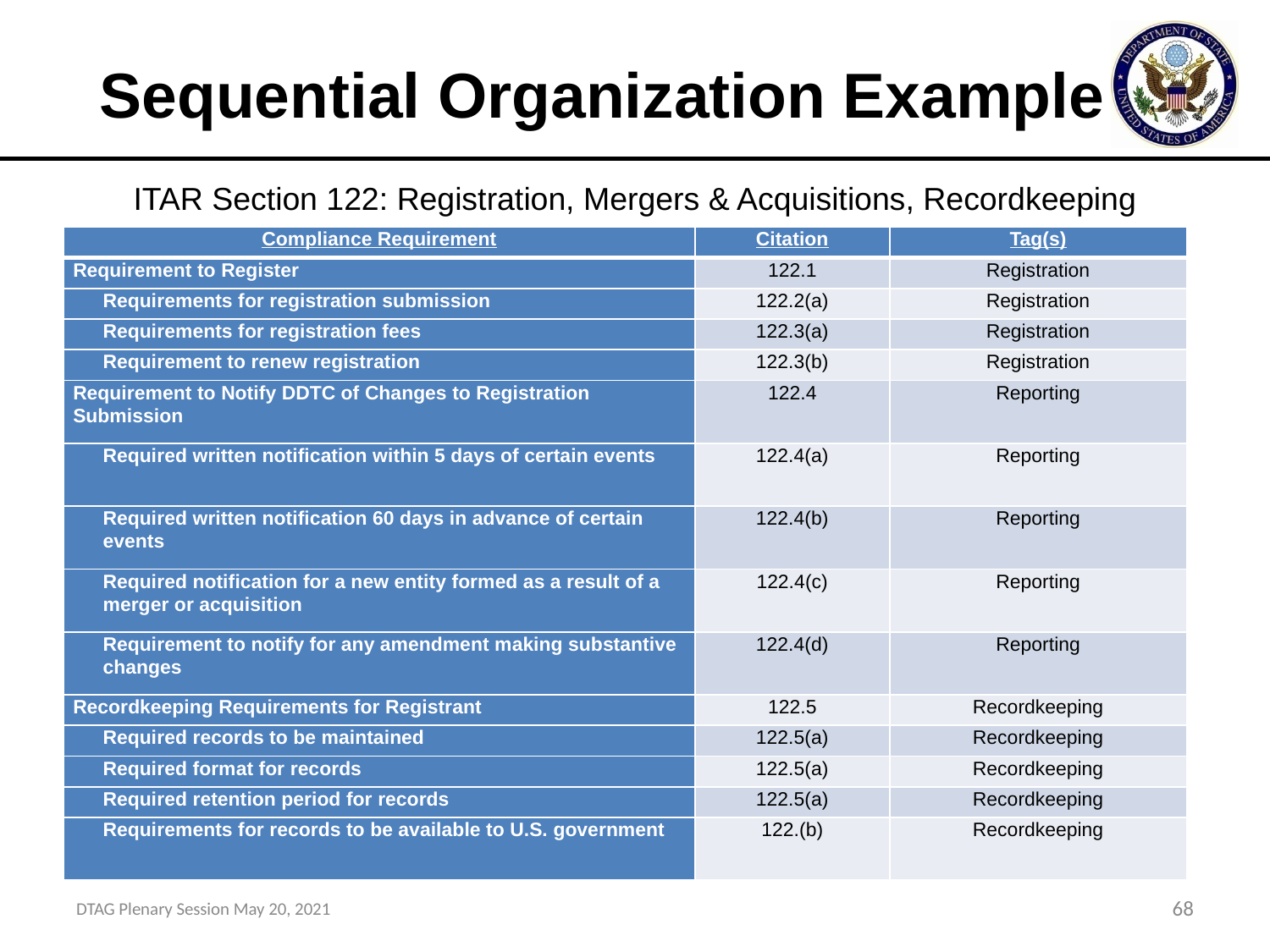

# Sequential Organization Example
ITAR Section 122: Registration, Mergers & Acquisitions, Recordkeeping

| Compliance Requirement | Citation | Tag(s) |
| --- | --- | --- |
| Requirement to Register | 122.1 | Registration |
| Requirements for registration submission | 122.2(a) | Registration |
| Requirements for registration fees | 122.3(a) | Registration |
| Requirement to renew registration | 122.3(b) | Registration |
| Requirement to Notify DDTC of Changes to Registration Submission | 122.4 | Reporting |
| Required written notification within 5 days of certain events | 122.4(a) | Reporting |
| Required written notification 60 days in advance of certain events | 122.4(b) | Reporting |
| Required notification for a new entity formed as a result of a merger or acquisition | 122.4(c) | Reporting |
| Requirement to notify for any amendment making substantive changes | 122.4(d) | Reporting |
| Recordkeeping Requirements for Registrant | 122.5 | Recordkeeping |
| Required records to be maintained | 122.5(a) | Recordkeeping |
| Required format for records | 122.5(a) | Recordkeeping |
| Required retention period for records | 122.5(a) | Recordkeeping |
| Requirements for records to be available to U.S. government | 122.(b) | Recordkeeping |
DTAG Plenary Session May 20, 2021
68